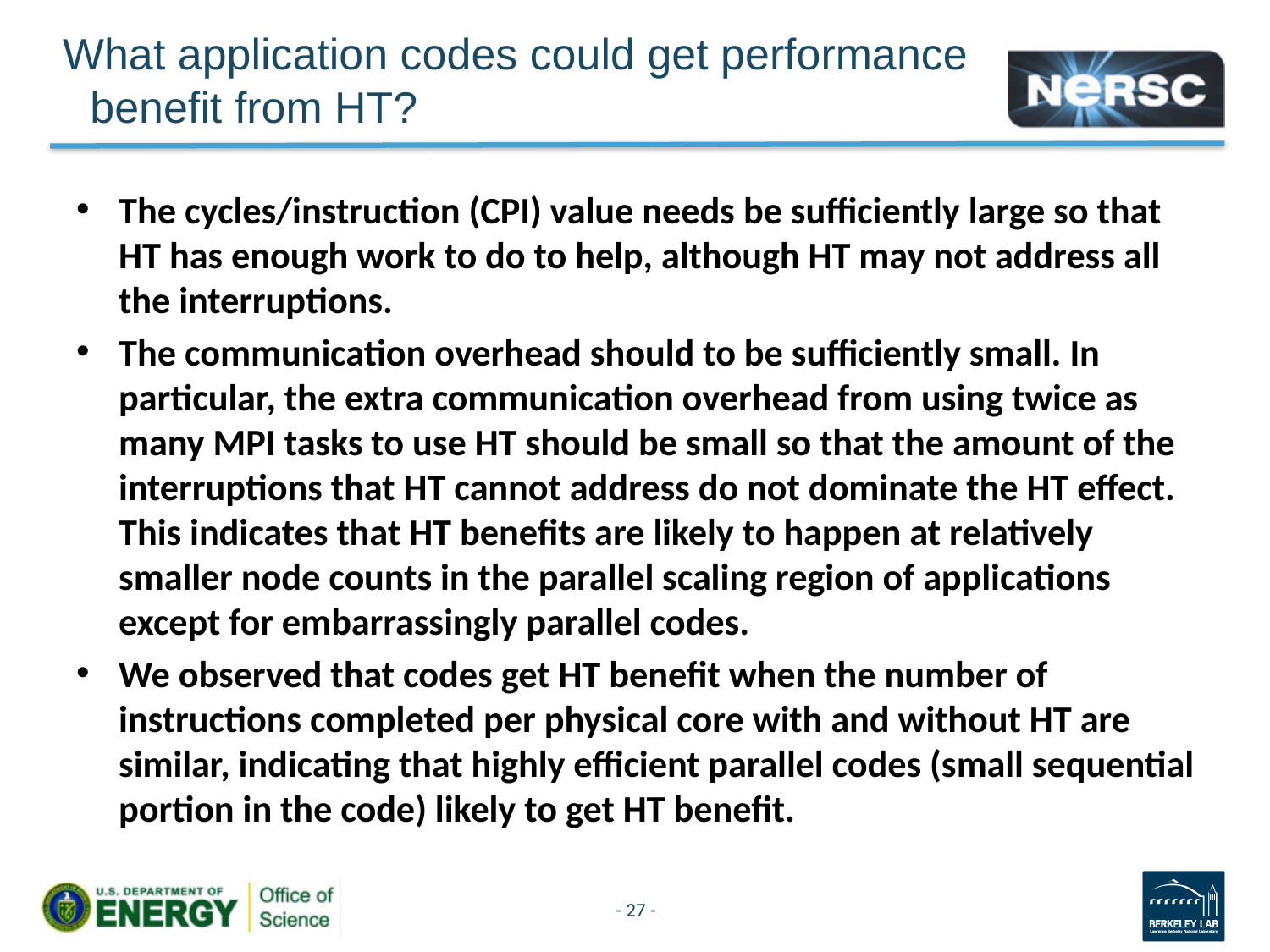

# What application codes could get performance benefit from HT?
The cycles/instruction (CPI) value needs be sufficiently large so that HT has enough work to do to help, although HT may not address all the interruptions.
The communication overhead should to be sufficiently small. In particular, the extra communication overhead from using twice as many MPI tasks to use HT should be small so that the amount of the interruptions that HT cannot address do not dominate the HT effect. This indicates that HT benefits are likely to happen at relatively smaller node counts in the parallel scaling region of applications except for embarrassingly parallel codes.
We observed that codes get HT benefit when the number of instructions completed per physical core with and without HT are similar, indicating that highly efficient parallel codes (small sequential portion in the code) likely to get HT benefit.

- 27 -